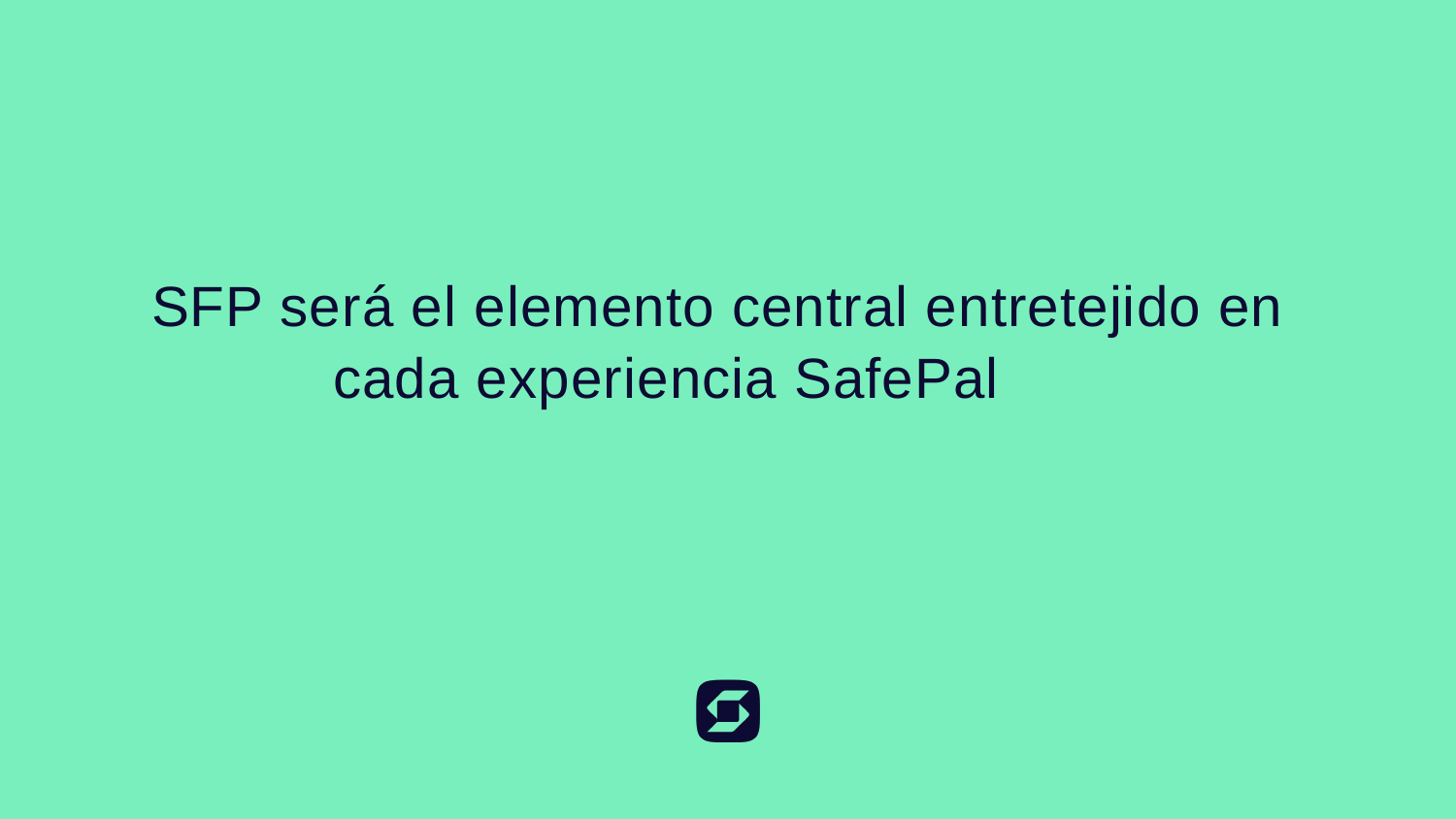

SFP será el elemento central entretejido en cada experiencia SafePal